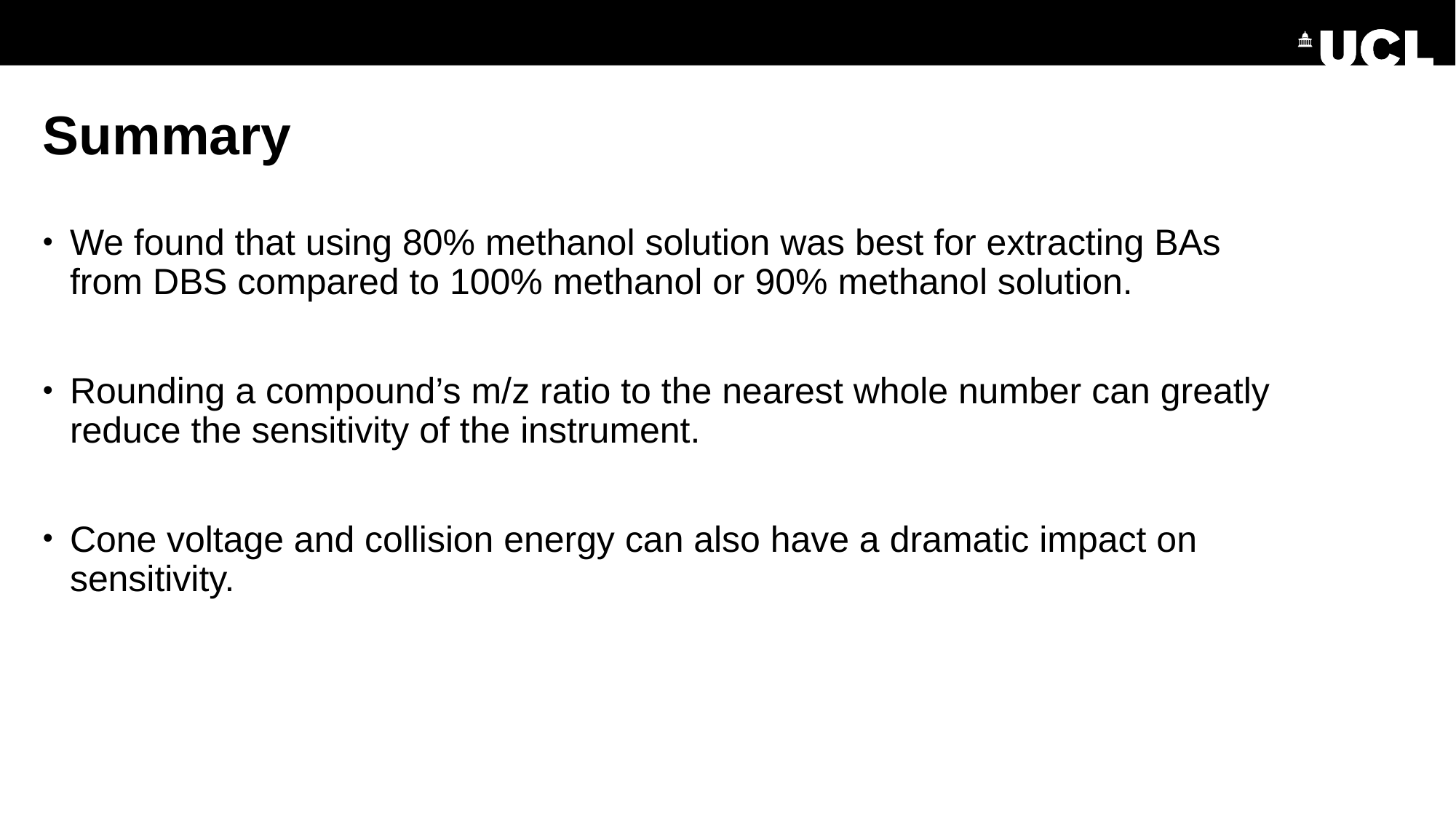

# Summary
We found that using 80% methanol solution was best for extracting BAs from DBS compared to 100% methanol or 90% methanol solution.

Rounding a compound’s m/z ratio to the nearest whole number can greatly reduce the sensitivity of the instrument.

Cone voltage and collision energy can also have a dramatic impact on sensitivity.